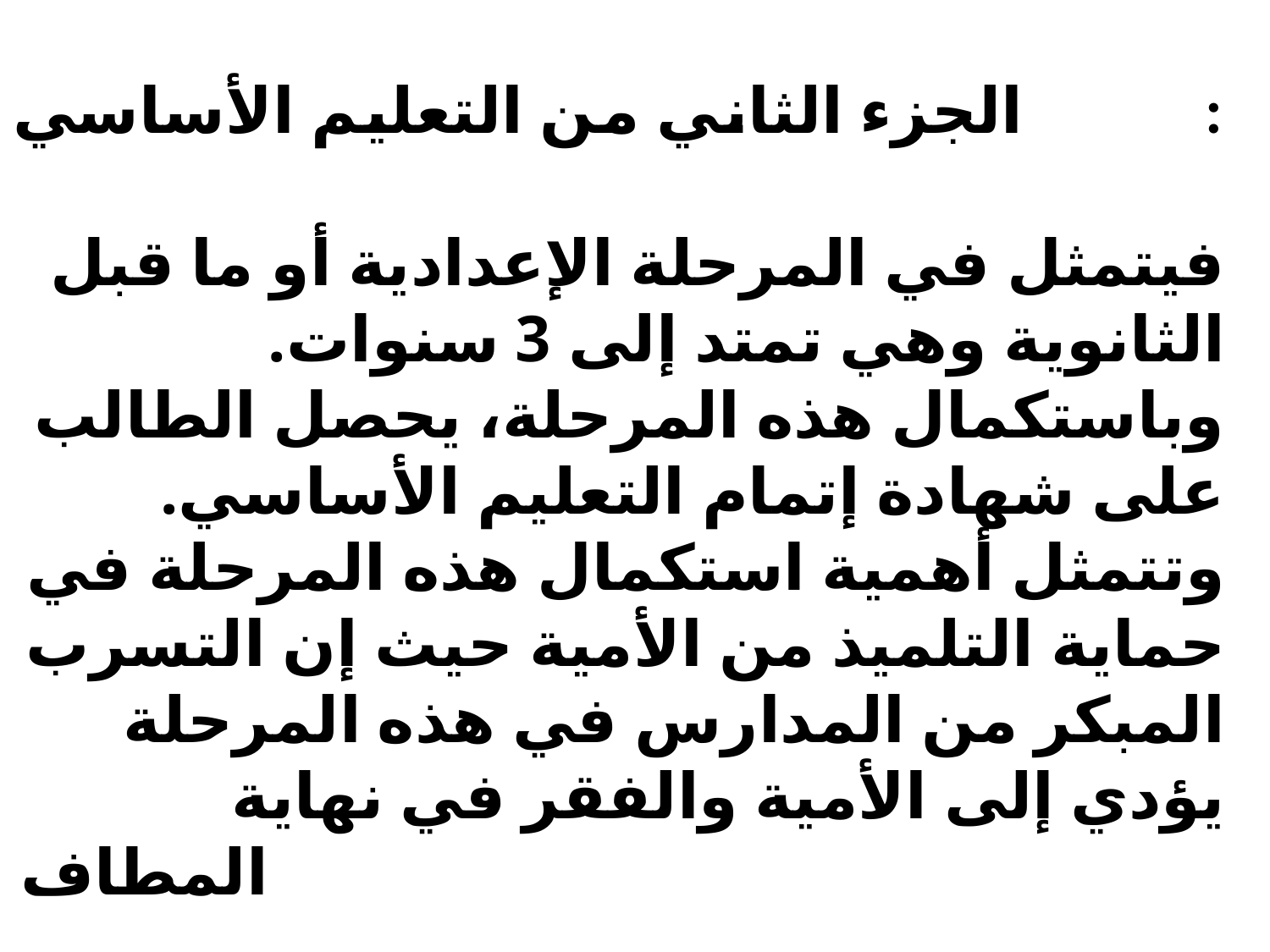

الجزء الثاني من التعليم الأساسي           :
فيتمثل في المرحلة الإعدادية أو ما قبل الثانوية وهي تمتد إلى 3 سنوات. وباستكمال هذه المرحلة، يحصل الطالب على شهادة إتمام التعليم الأساسي. وتتمثل أهمية استكمال هذه المرحلة في حماية التلميذ من الأمية حيث إن التسرب المبكر من المدارس في هذه المرحلة يؤدي إلى الأمية والفقر في نهاية   المطاف